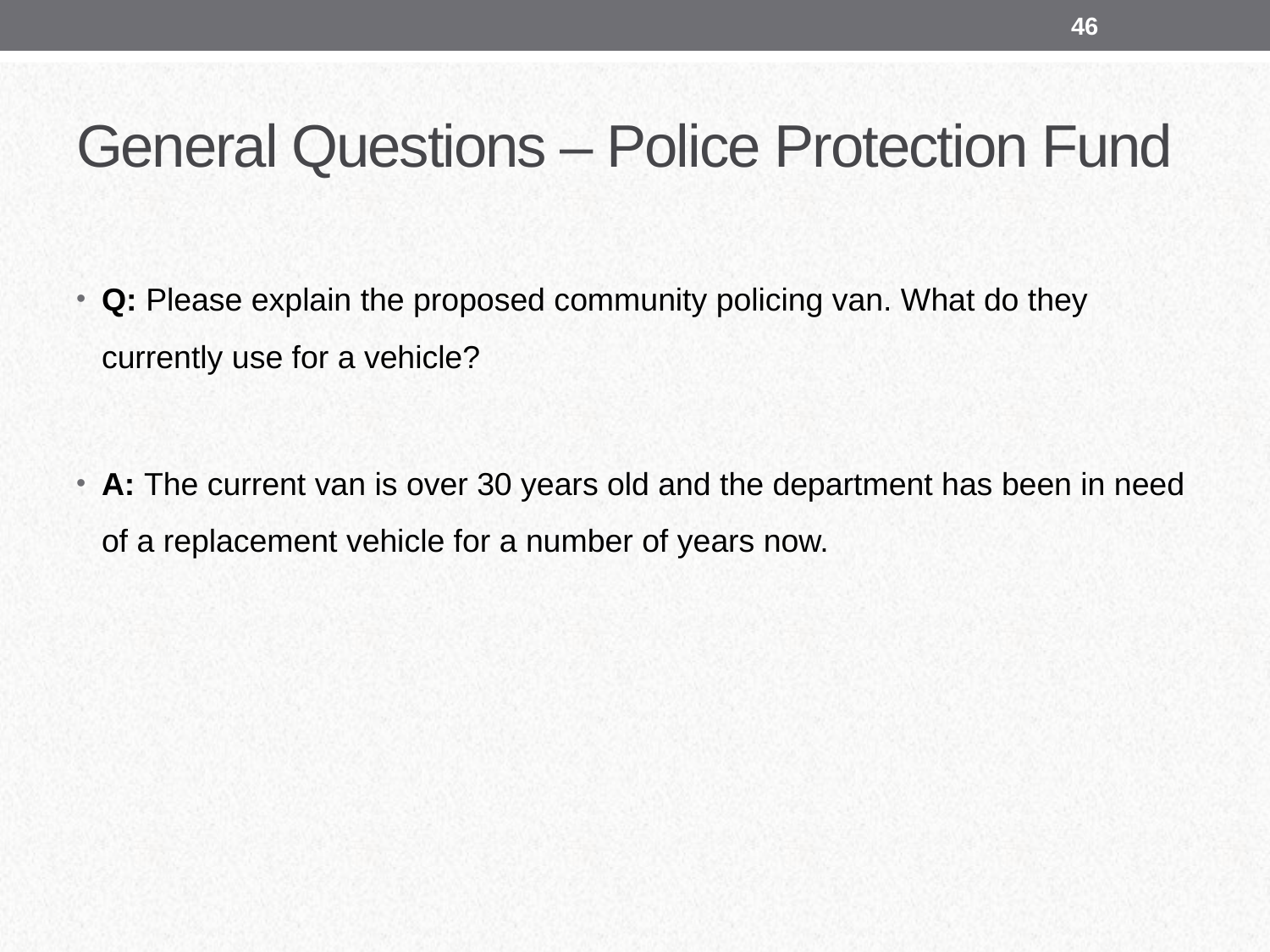

46
# General Questions – Police Protection Fund
Q: Please explain the proposed community policing van. What do they currently use for a vehicle?

A: The current van is over 30 years old and the department has been in need of a replacement vehicle for a number of years now.